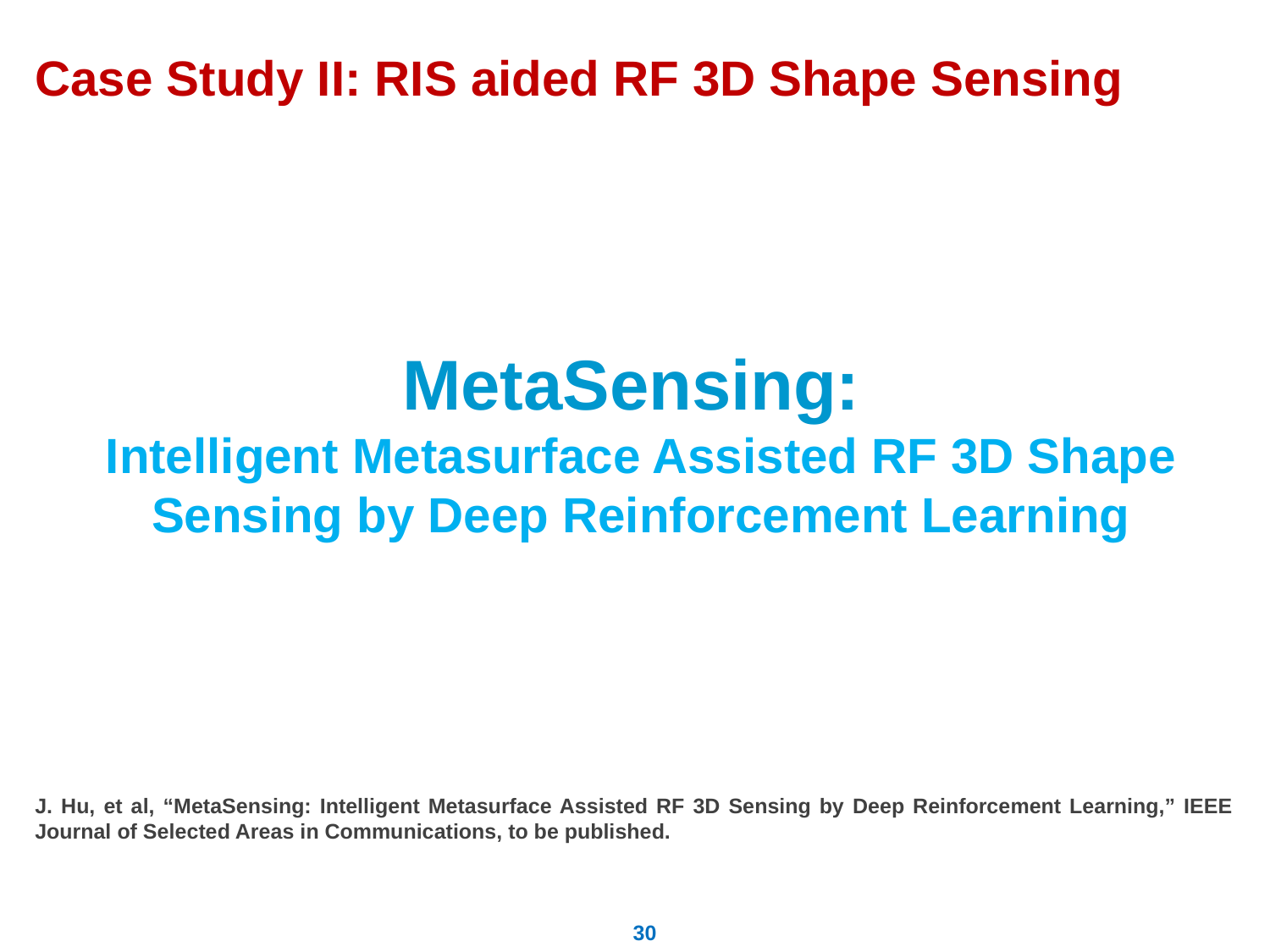

Case Study II: RIS aided RF 3D Shape Sensing
MetaSensing:
Intelligent Metasurface Assisted RF 3D Shape Sensing by Deep Reinforcement Learning
J. Hu, et al, “MetaSensing: Intelligent Metasurface Assisted RF 3D Sensing by Deep Reinforcement Learning,” IEEE Journal of Selected Areas in Communications, to be published.
30